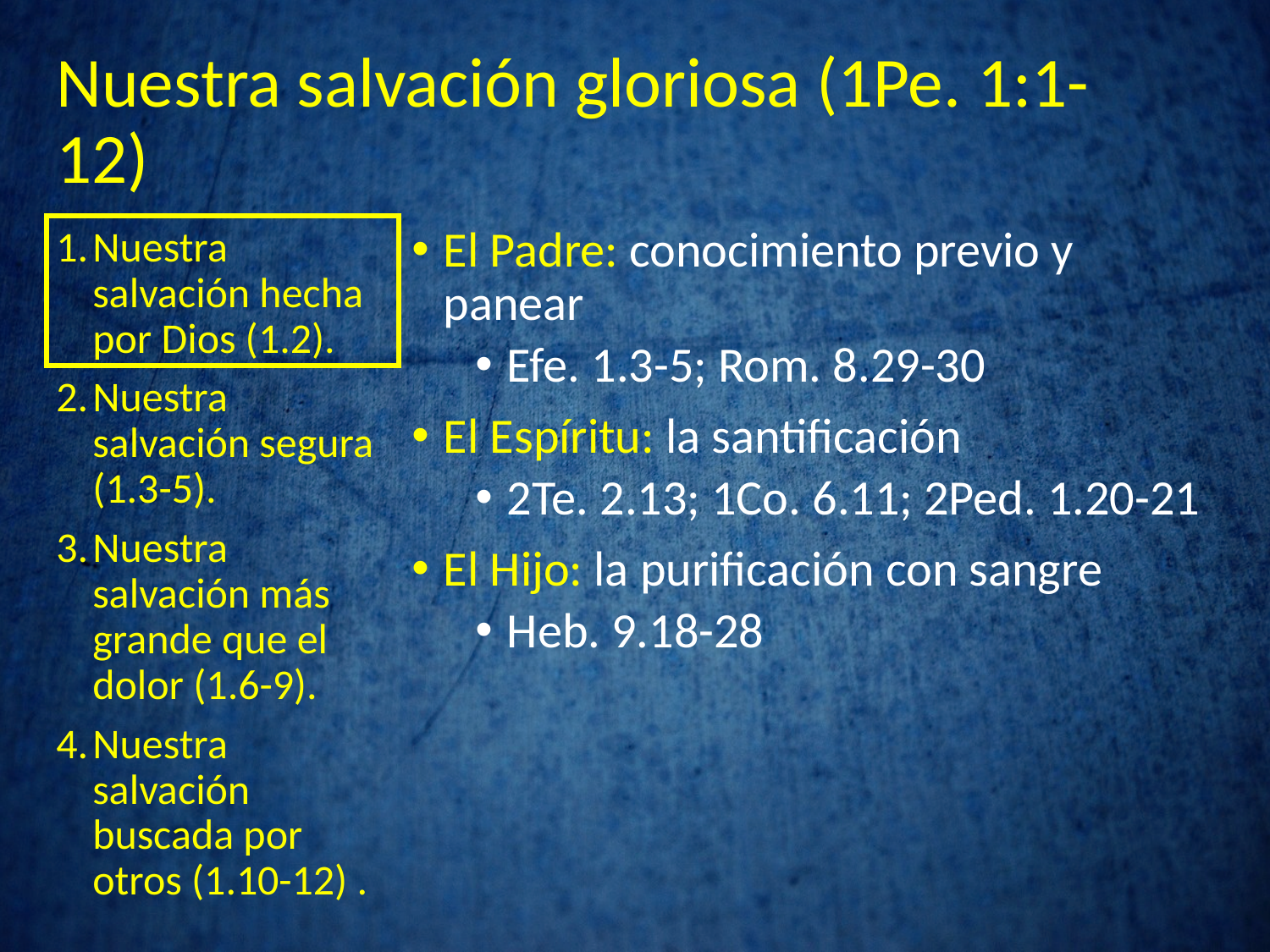

# Nuestra salvación gloriosa (1Pe. 1:1-12)
Nuestra salvación hecha por Dios (1.2).
Nuestra salvación segura (1.3-5).
Nuestra salvación más grande que el dolor (1.6-9).
Nuestra salvación buscada por otros (1.10-12) .

El Padre: conocimiento previo y panear
Efe. 1.3-5; Rom. 8.29-30
El Espíritu: la santificación
2Te. 2.13; 1Co. 6.11; 2Ped. 1.20-21
El Hijo: la purificación con sangre
Heb. 9.18-28